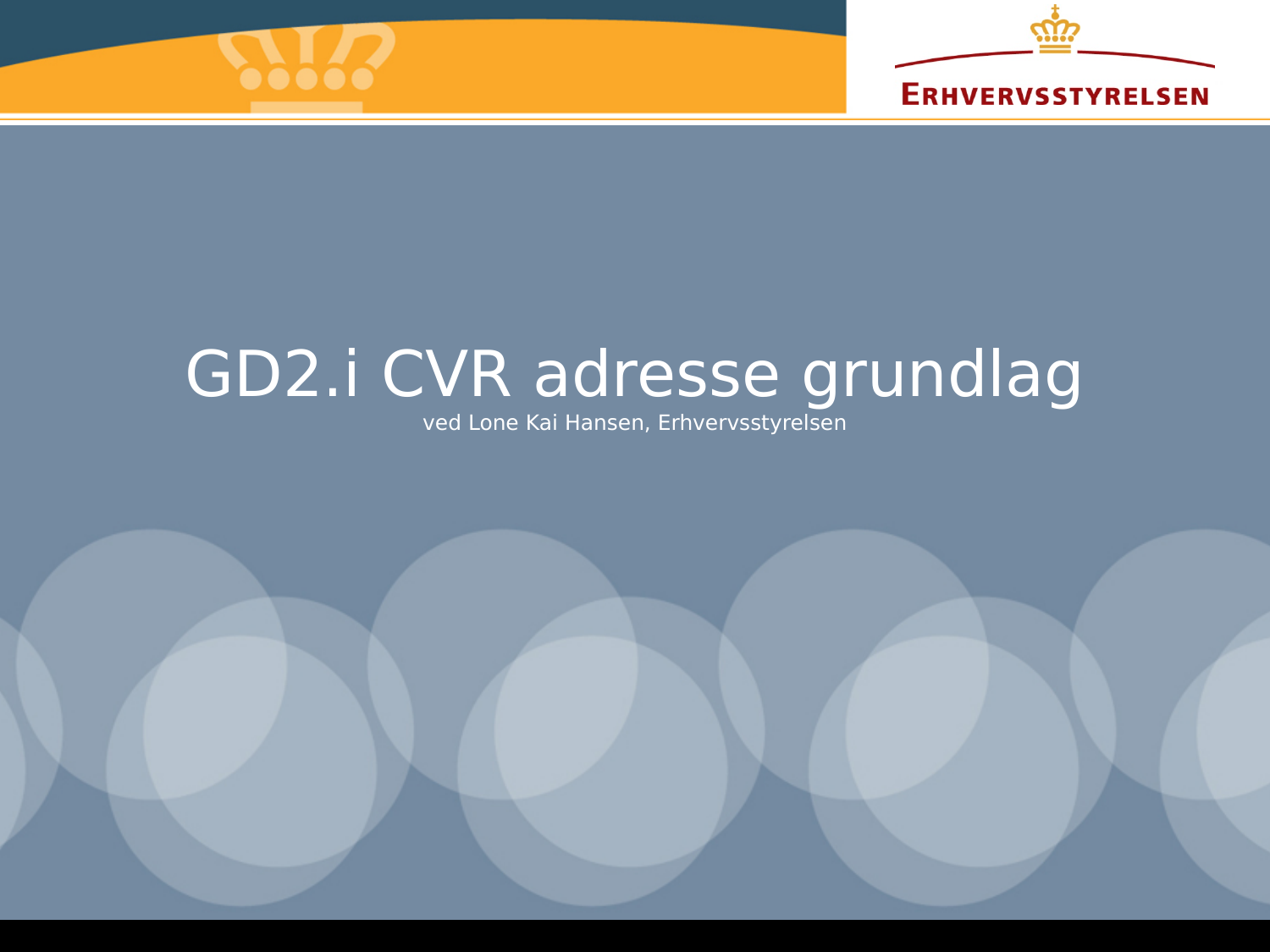

# GD2.i CVR adresse grundlag ved Lone Kai Hansen, Erhvervsstyrelsen